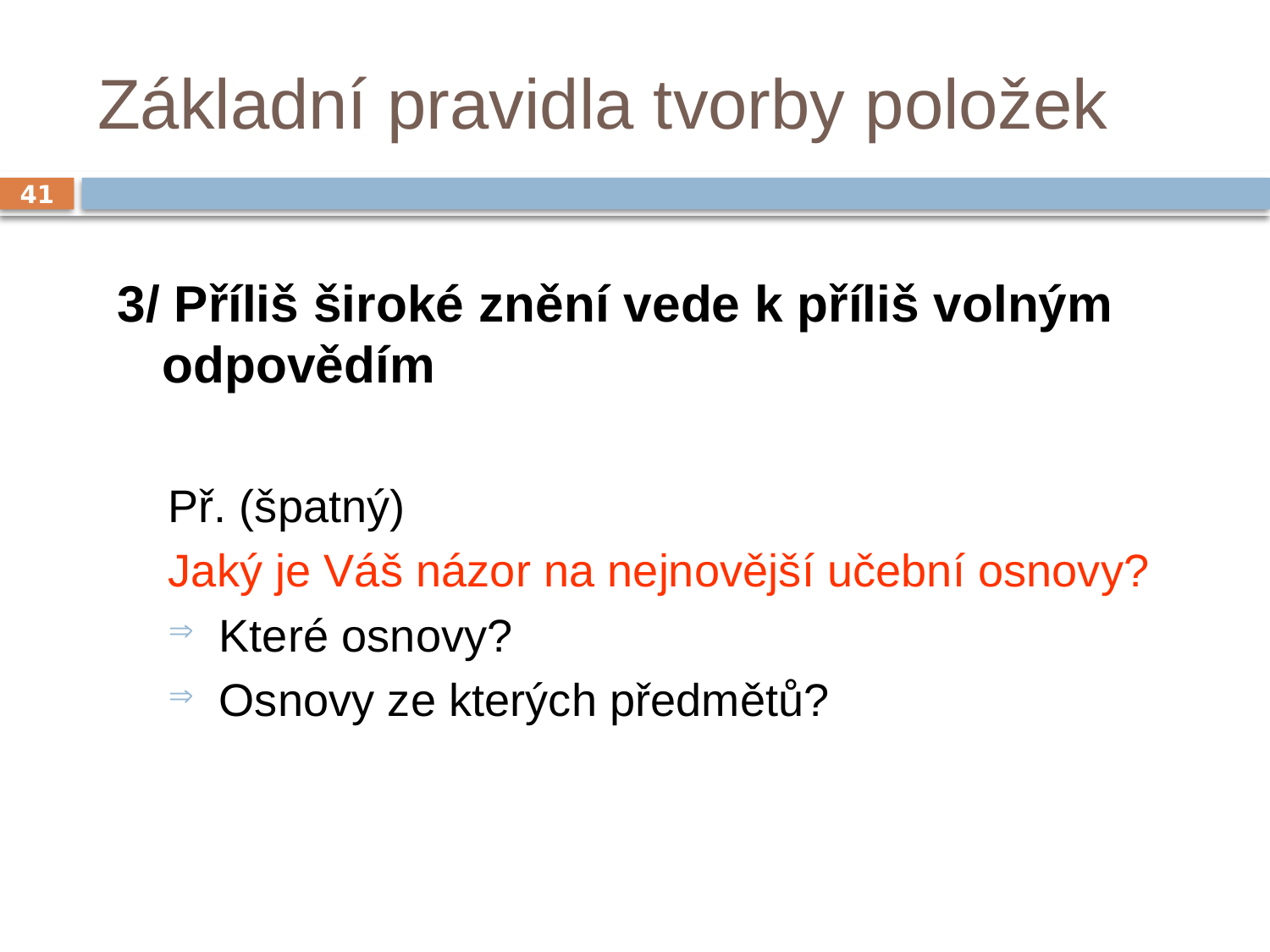

# Základní pravidla tvorby položek
41
3/ Příliš široké znění vede k příliš volným odpovědím

Př. (špatný)
Jaký je Váš názor na nejnovější učební osnovy?
 Které osnovy?
 Osnovy ze kterých předmětů?